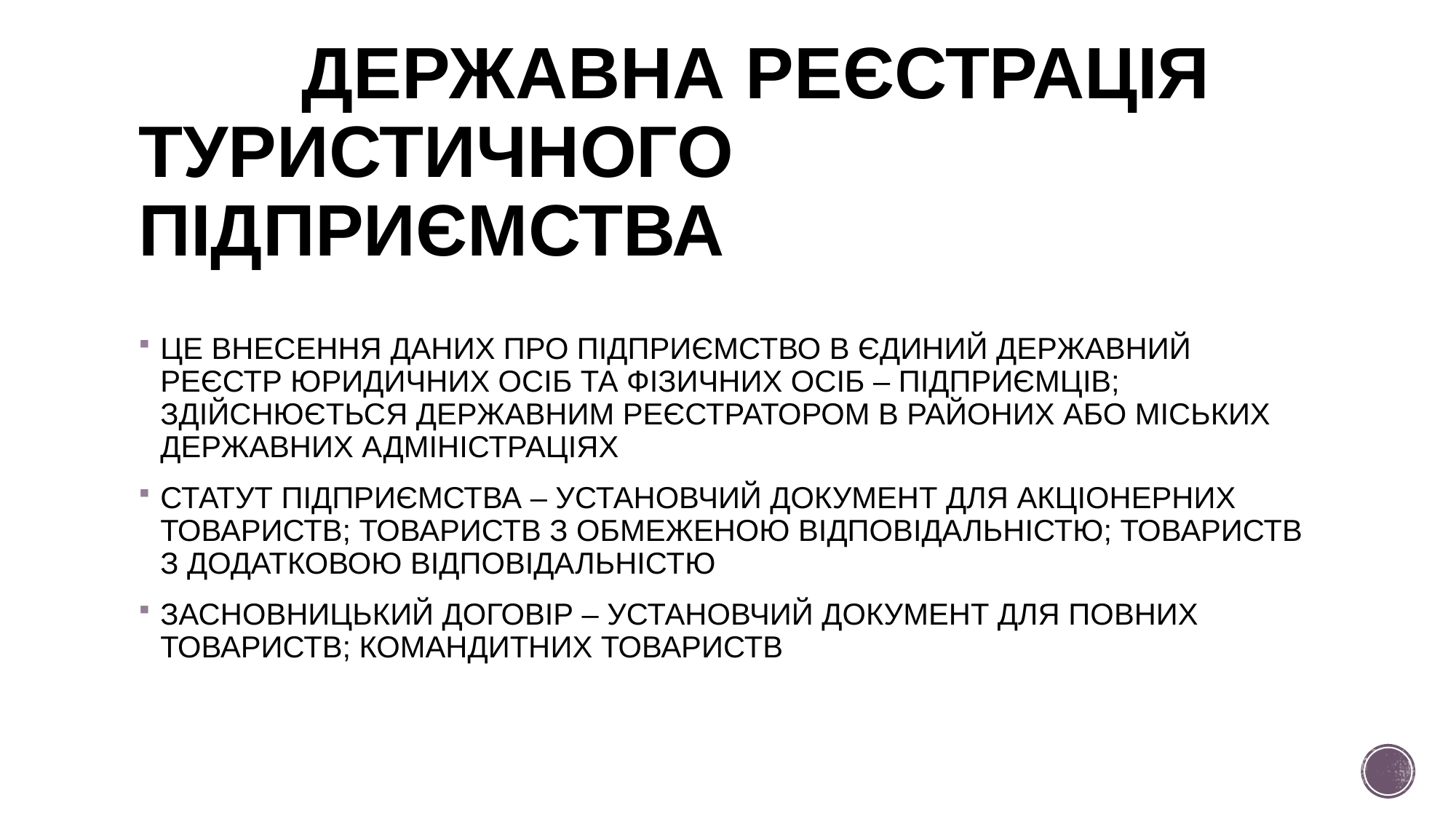

# ДЕРЖАВНА РЕЄСТРАЦІЯ ТУРИСТИЧНОГО ПІДПРИЄМСТВА
ЦЕ ВНЕСЕННЯ ДАНИХ ПРО ПІДПРИЄМСТВО В ЄДИНИЙ ДЕРЖАВНИЙ РЕЄСТР ЮРИДИЧНИХ ОСІБ ТА ФІЗИЧНИХ ОСІБ – ПІДПРИЄМЦІВ;   ЗДІЙСНЮЄТЬСЯ ДЕРЖАВНИМ РЕЄСТРАТОРОМ В РАЙОНИХ АБО МІСЬКИХ ДЕРЖАВНИХ АДМІНІСТРАЦІЯХ
СТАТУТ ПІДПРИЄМСТВА – УСТАНОВЧИЙ ДОКУМЕНТ ДЛЯ АКЦІОНЕРНИХ ТОВАРИСТВ; ТОВАРИСТВ З ОБМЕЖЕНОЮ ВІДПОВІДАЛЬНІСТЮ; ТОВАРИСТВ З ДОДАТКОВОЮ ВІДПОВІДАЛЬНІСТЮ
ЗАСНОВНИЦЬКИЙ ДОГОВІР – УСТАНОВЧИЙ ДОКУМЕНТ ДЛЯ ПОВНИХ ТОВАРИСТВ; КОМАНДИТНИХ ТОВАРИСТВ